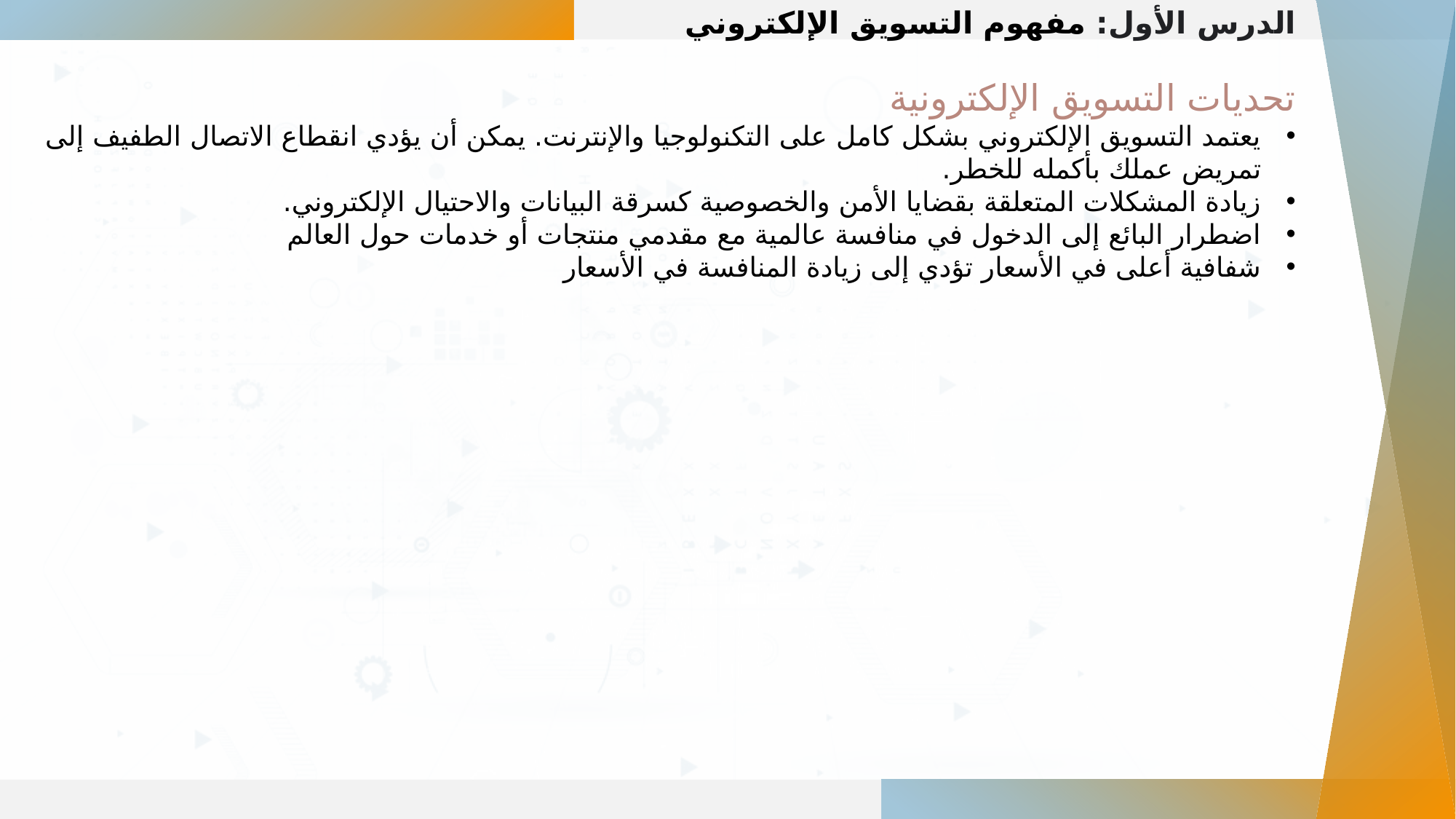

الدرس الأول: مفهوم التسويق الإلكتروني
تحديات التسويق الإلكترونية
يعتمد التسويق الإلكتروني بشكل كامل على التكنولوجيا والإنترنت. يمكن أن يؤدي انقطاع الاتصال الطفيف إلى تمريض عملك بأكمله للخطر.
زيادة المشكلات المتعلقة بقضايا الأمن والخصوصية كسرقة البيانات والاحتيال الإلكتروني.
اضطرار البائع إلى الدخول في منافسة عالمية مع مقدمي منتجات أو خدمات حول العالم
شفافية أعلى في الأسعار تؤدي إلى زيادة المنافسة في الأسعار